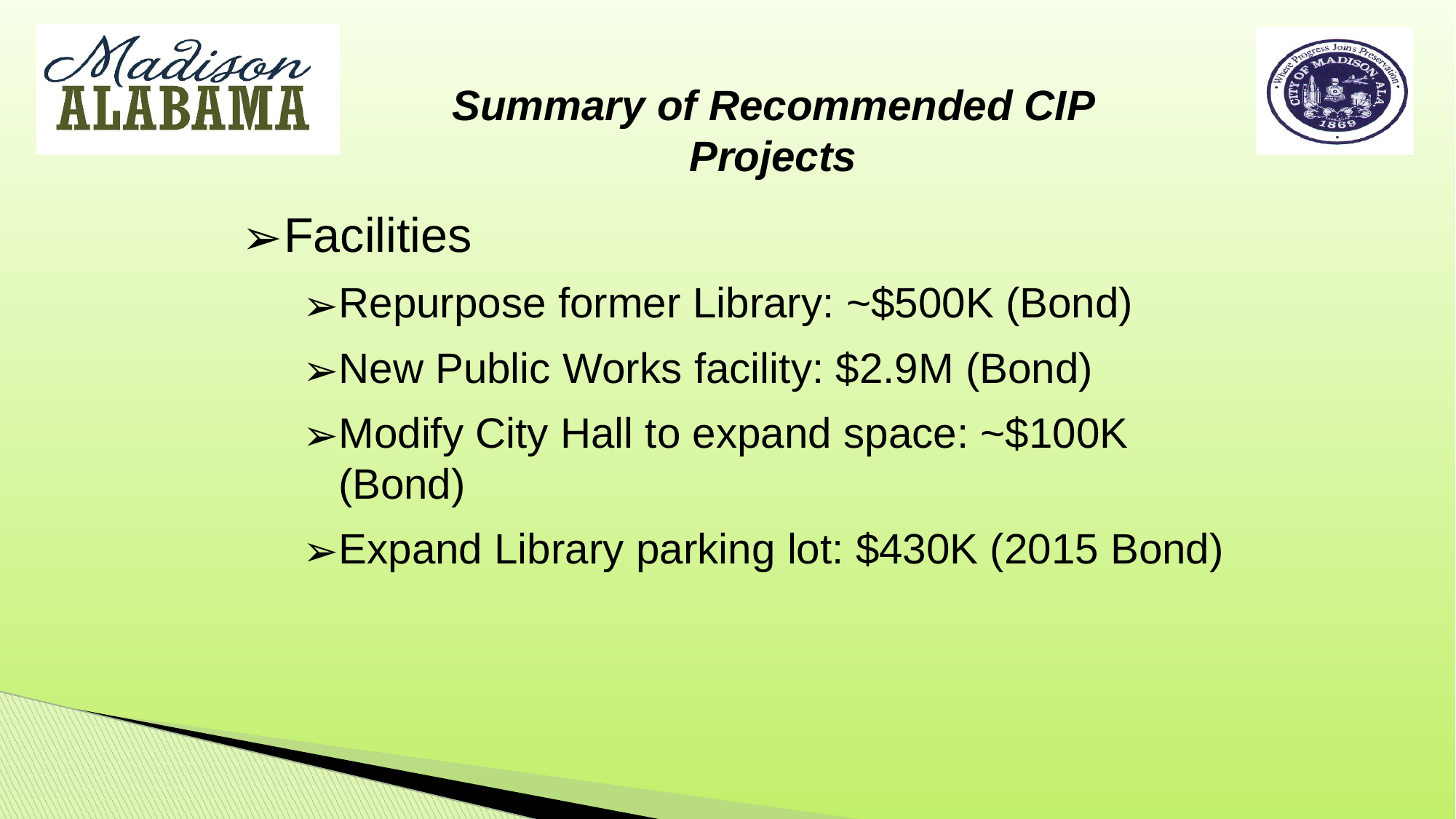

# Summary of Recommended CIP Projects
Facilities
Repurpose former Library: ~$500K (Bond)
New Public Works facility: $2.9M (Bond)
Modify City Hall to expand space: ~$100K (Bond)
Expand Library parking lot: $430K (2015 Bond)